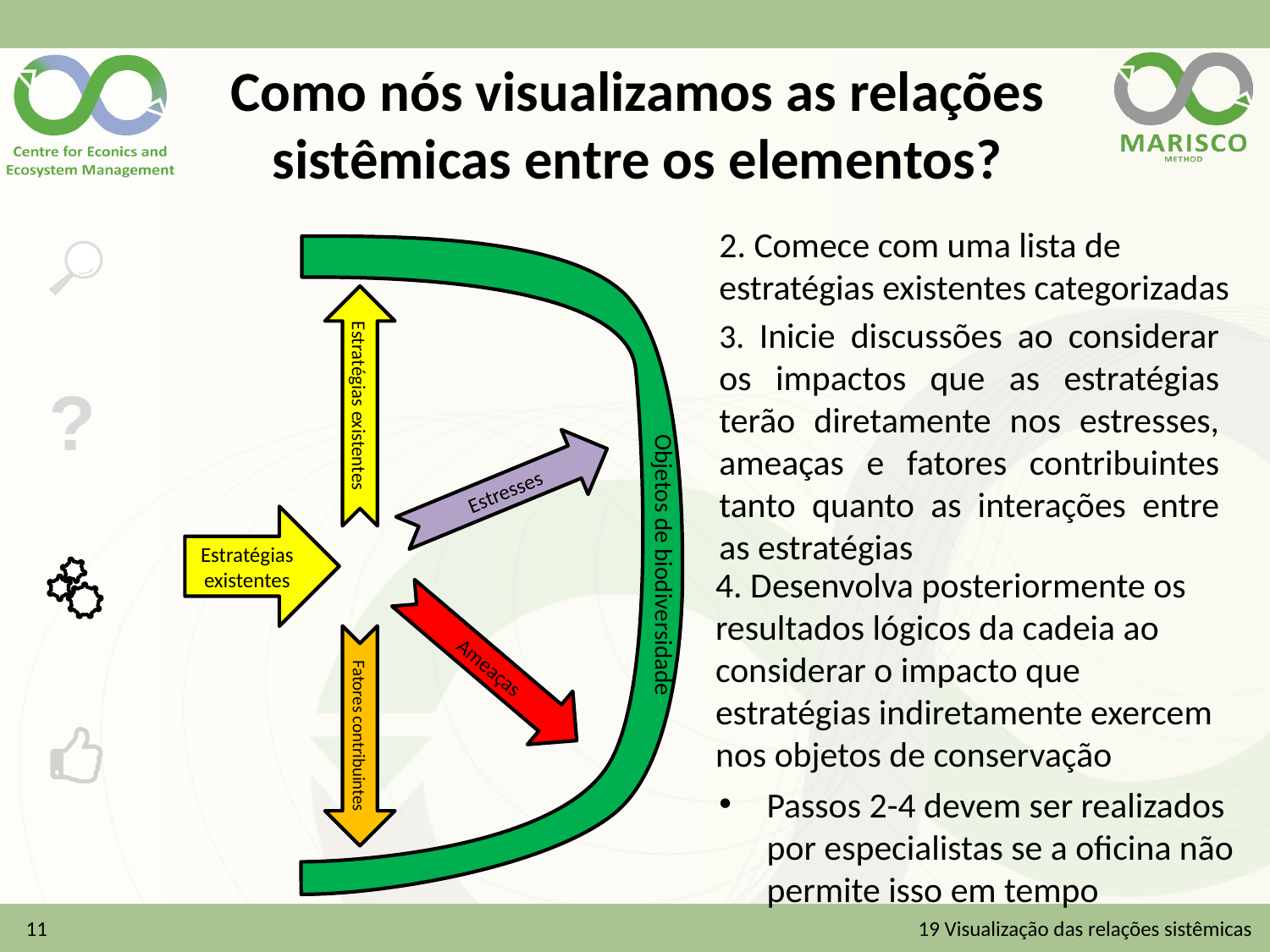

# Como nós visualizamos as relações sistêmicas entre os elementos?
2. Comece com uma lista de estratégias existentes categorizadas

Objetos de biodiversidade
3. Inicie discussões ao considerar os impactos que as estratégias terão diretamente nos estresses, ameaças e fatores contribuintes tanto quanto as interações entre as estratégias

Estratégias existentes
Estresses
Estratégias existentes
4. Desenvolva posteriormente os resultados lógicos da cadeia ao considerar o impacto que estratégias indiretamente exercem nos objetos de conservação
Ameaças
Fatores contribuintes
Passos 2-4 devem ser realizados por especialistas se a oficina não permite isso em tempo
11
19 Visualização das relações sistêmicas